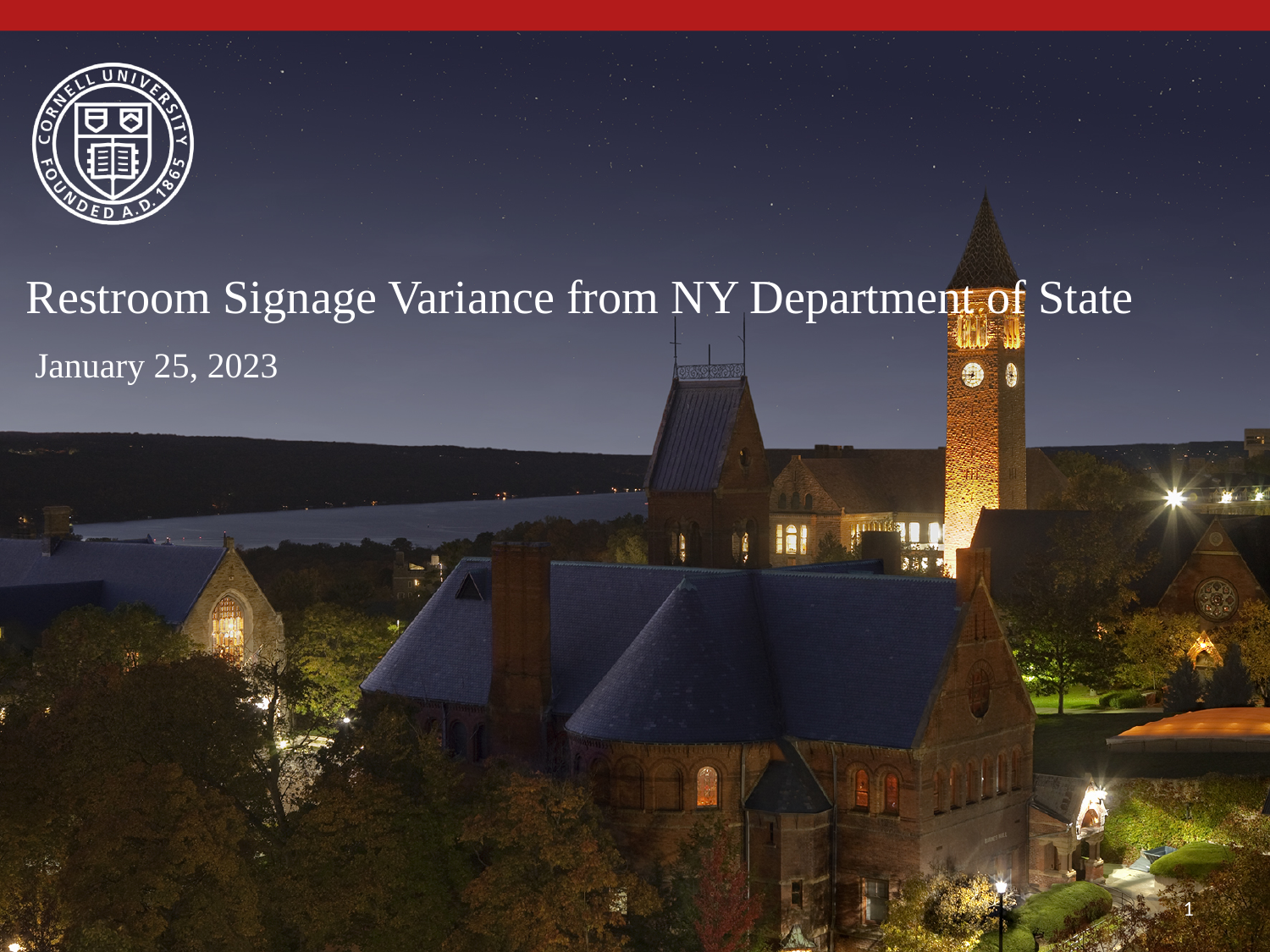

# Restroom Signage Variance from NY Department of State
January 25, 2023

1